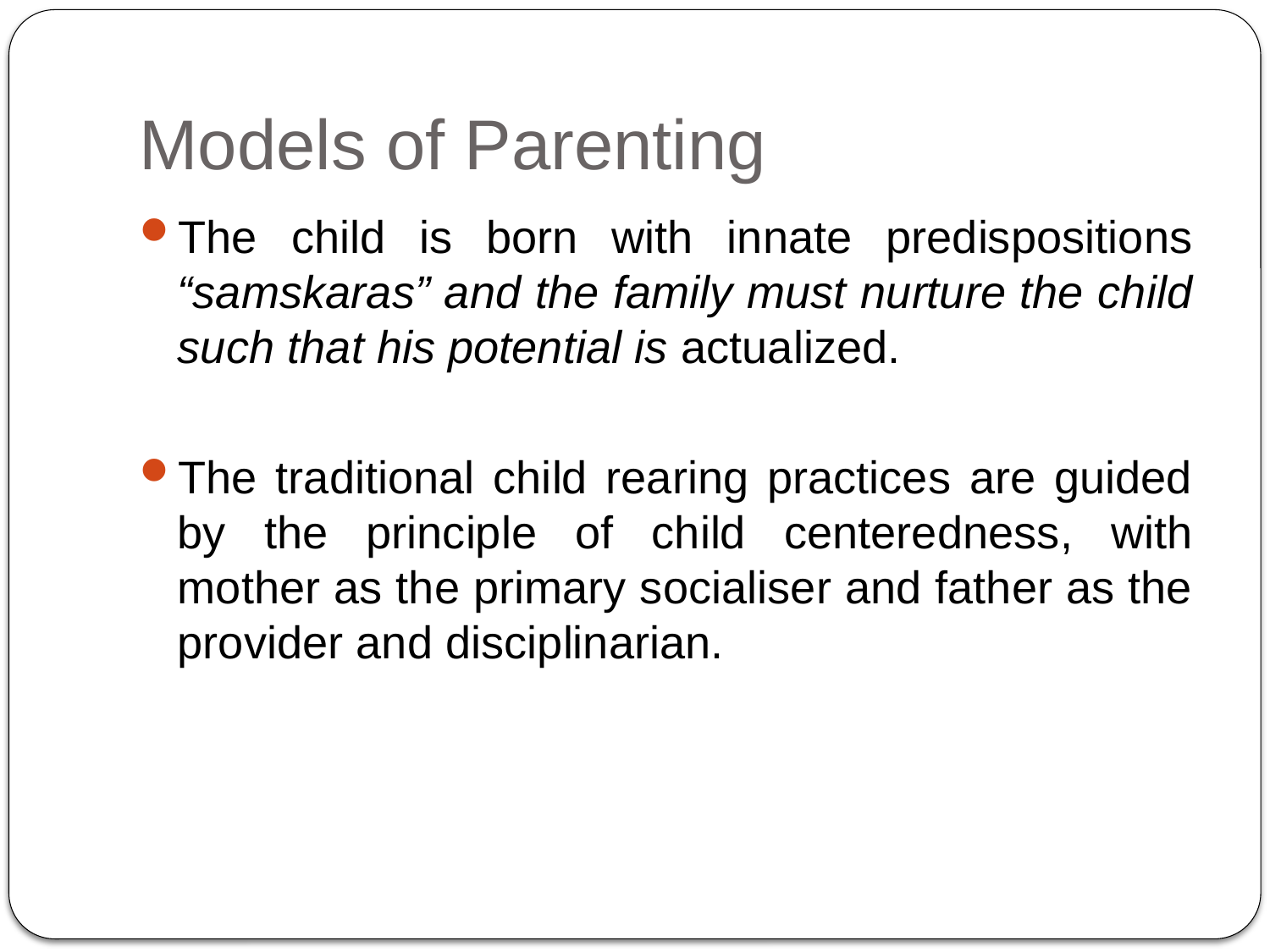

# Models of Parenting
The child is born with innate predispositions “samskaras” and the family must nurture the child such that his potential is actualized.

The traditional child rearing practices are guided by the principle of child centeredness, with mother as the primary socialiser and father as the provider and disciplinarian.